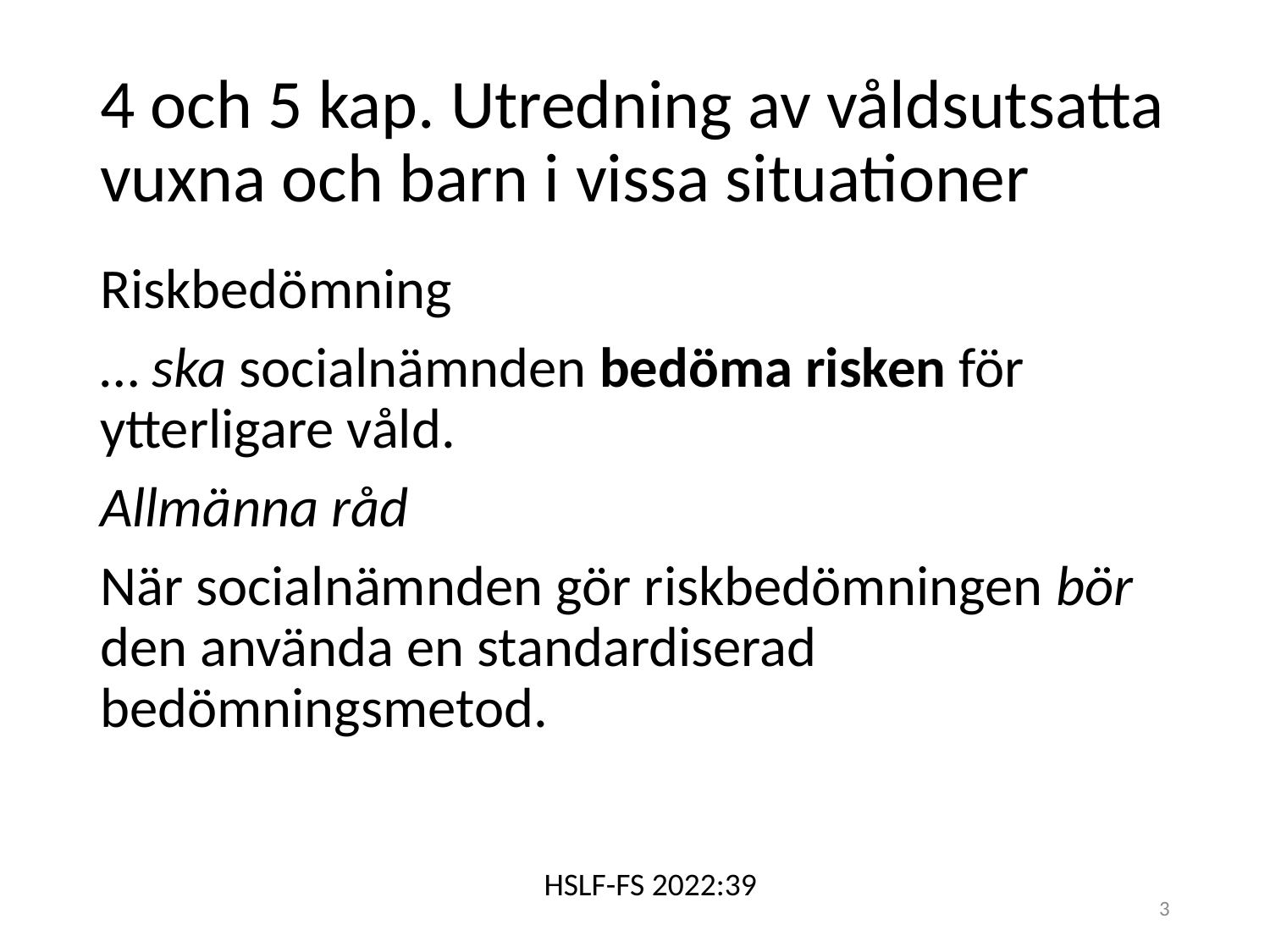

# 4 och 5 kap. Utredning av våldsutsatta vuxna och barn i vissa situationer
Riskbedömning
… ska socialnämnden bedöma risken för ytterligare våld.
Allmänna råd
När socialnämnden gör riskbedömningen bör den använda en standardiserad bedömningsmetod.
HSLF-FS 2022:39
3